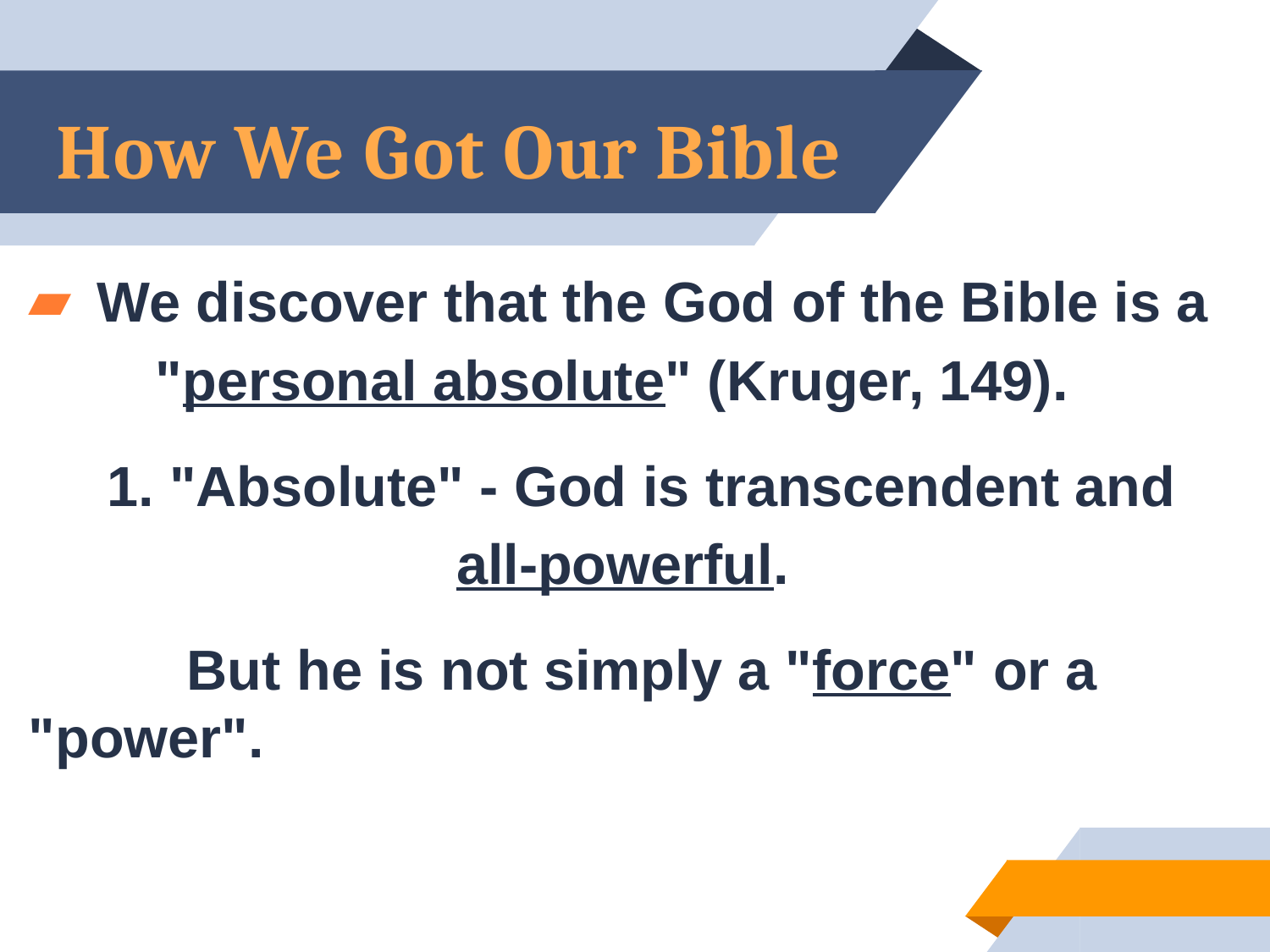

# How We Got Our Bible
 We discover that the God of the Bible is a
	"personal absolute" (Kruger, 149).

     1. "Absolute" - God is transcendent and
			   all-powerful.

	  But he is not simply a "force" or a "power".

22